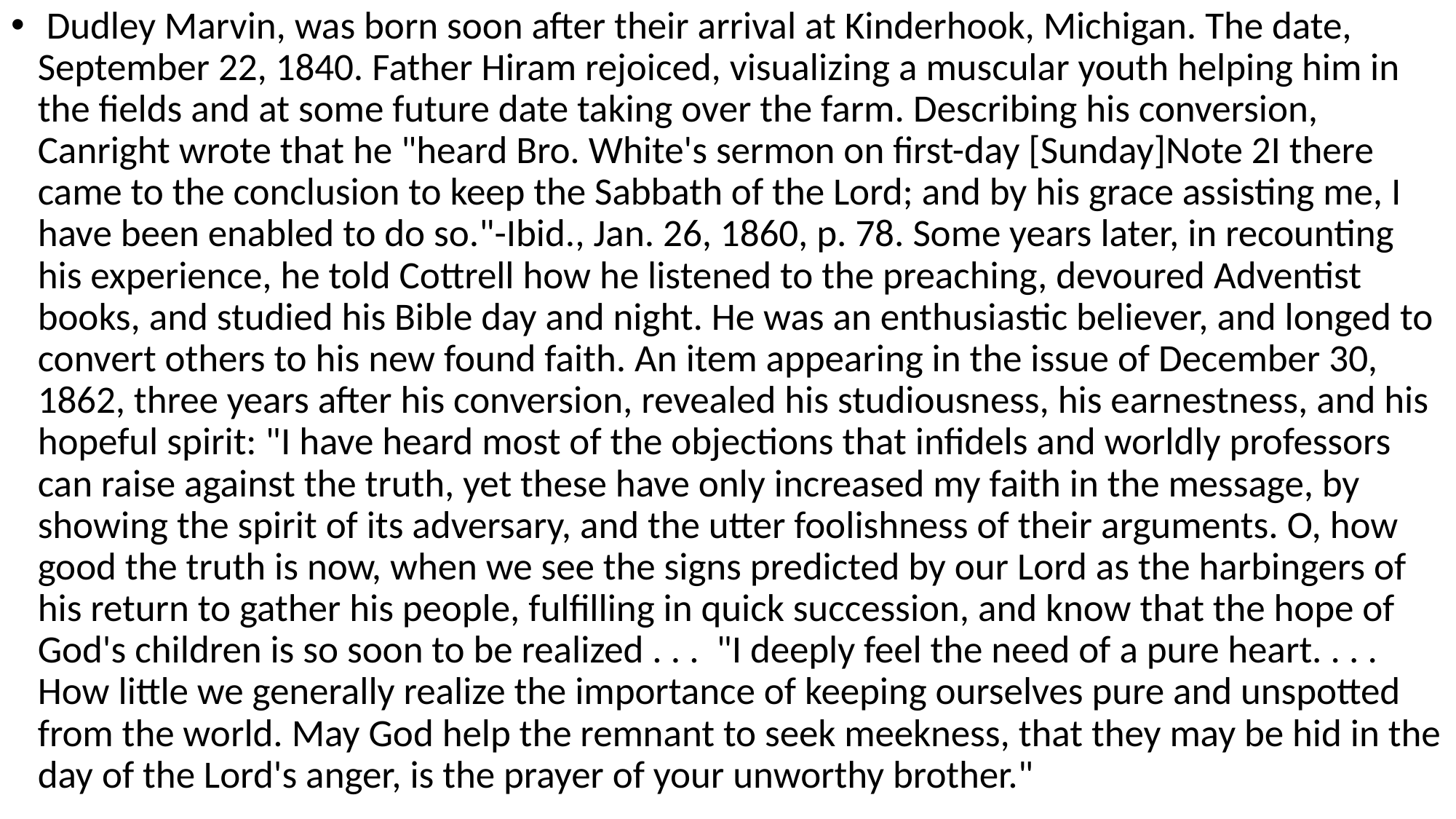

Dudley Marvin, was born soon after their arrival at Kinderhook, Michigan. The date, September 22, 1840. Father Hiram rejoiced, visualizing a muscular youth helping him in the fields and at some future date taking over the farm. Describing his conversion, Canright wrote that he "heard Bro. White's sermon on first-day [Sunday]Note 2I there came to the conclusion to keep the Sabbath of the Lord; and by his grace assisting me, I have been enabled to do so."-Ibid., Jan. 26, 1860, p. 78. Some years later, in recounting his experience, he told Cottrell how he listened to the preaching, devoured Adventist books, and studied his Bible day and night. He was an enthusiastic believer, and longed to convert others to his new found faith. An item appearing in the issue of December 30, 1862, three years after his conversion, revealed his studiousness, his earnestness, and his hopeful spirit: "I have heard most of the objections that infidels and worldly professors can raise against the truth, yet these have only increased my faith in the message, by showing the spirit of its adversary, and the utter foolishness of their arguments. O, how good the truth is now, when we see the signs predicted by our Lord as the harbingers of his return to gather his people, fulfilling in quick succession, and know that the hope of God's children is so soon to be realized . . .  "I deeply feel the need of a pure heart. . . . How little we generally realize the importance of keeping ourselves pure and unspotted from the world. May God help the remnant to seek meekness, that they may be hid in the day of the Lord's anger, is the prayer of your unworthy brother."
#